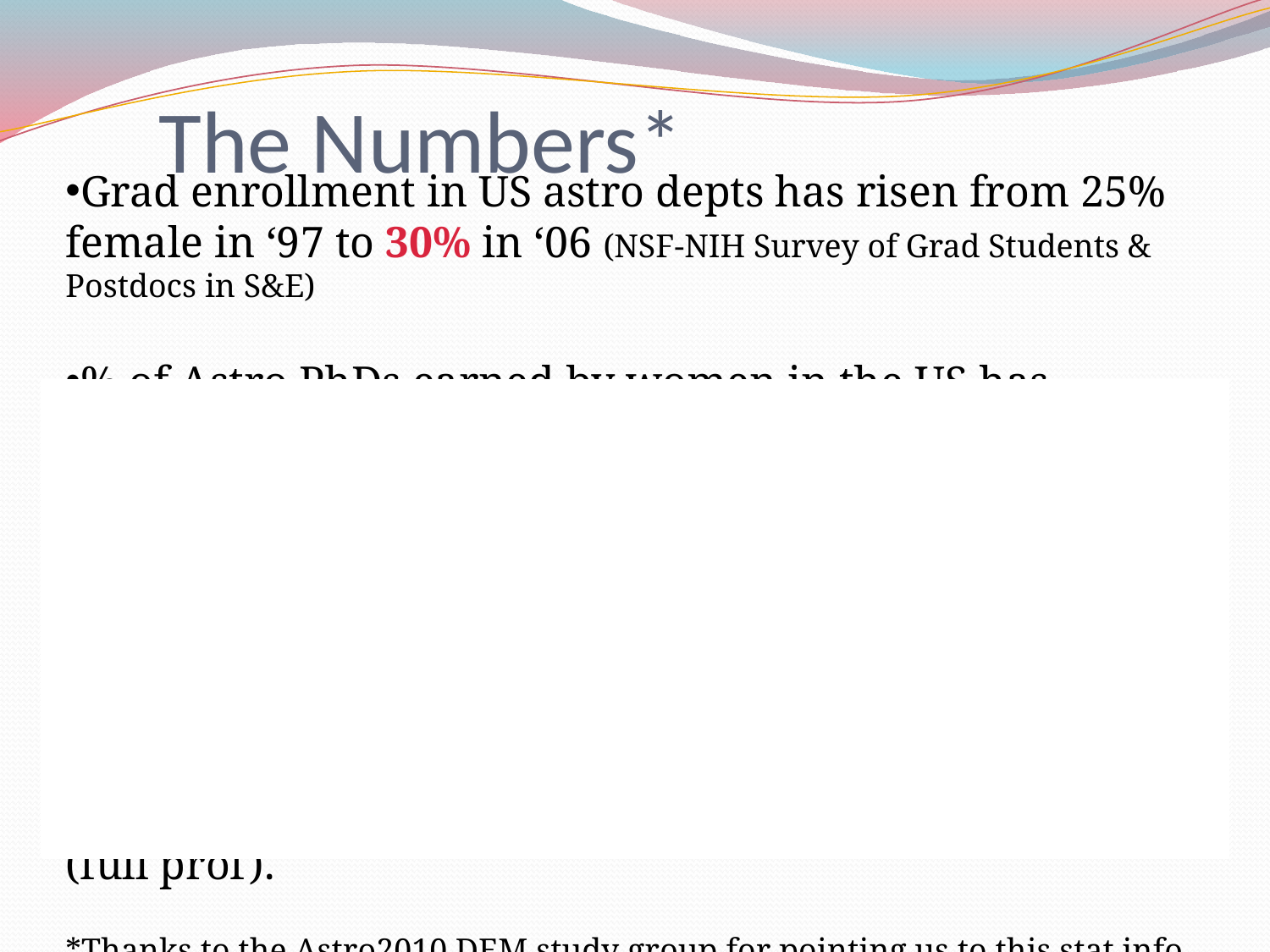

# The Numbers*
Grad enrollment in US astro depts has risen from 25% female in ‘97 to 30% in ‘06 (NSF-NIH Survey of Grad Students & Postdocs in S&E)

% of Astro PhDs earned by women in the US has increased from <20% in ‘97 to ~30% in ‘06 (NSF Survey of Earned doctorates)

For past 20 years, ~30% of prize postdoc fellowships in astro have gone to women (Hubble, Spitzer, Chandra, Fermi, Einstein, NRAO, Jansky)

% of women faculty at stand-alone astro depts in 2006 was 28% (assist. prof), 24% (assoc. prof), and only 11% (full prof).

*Thanks to the Astro2010 DEM study group for pointing us to this stat info